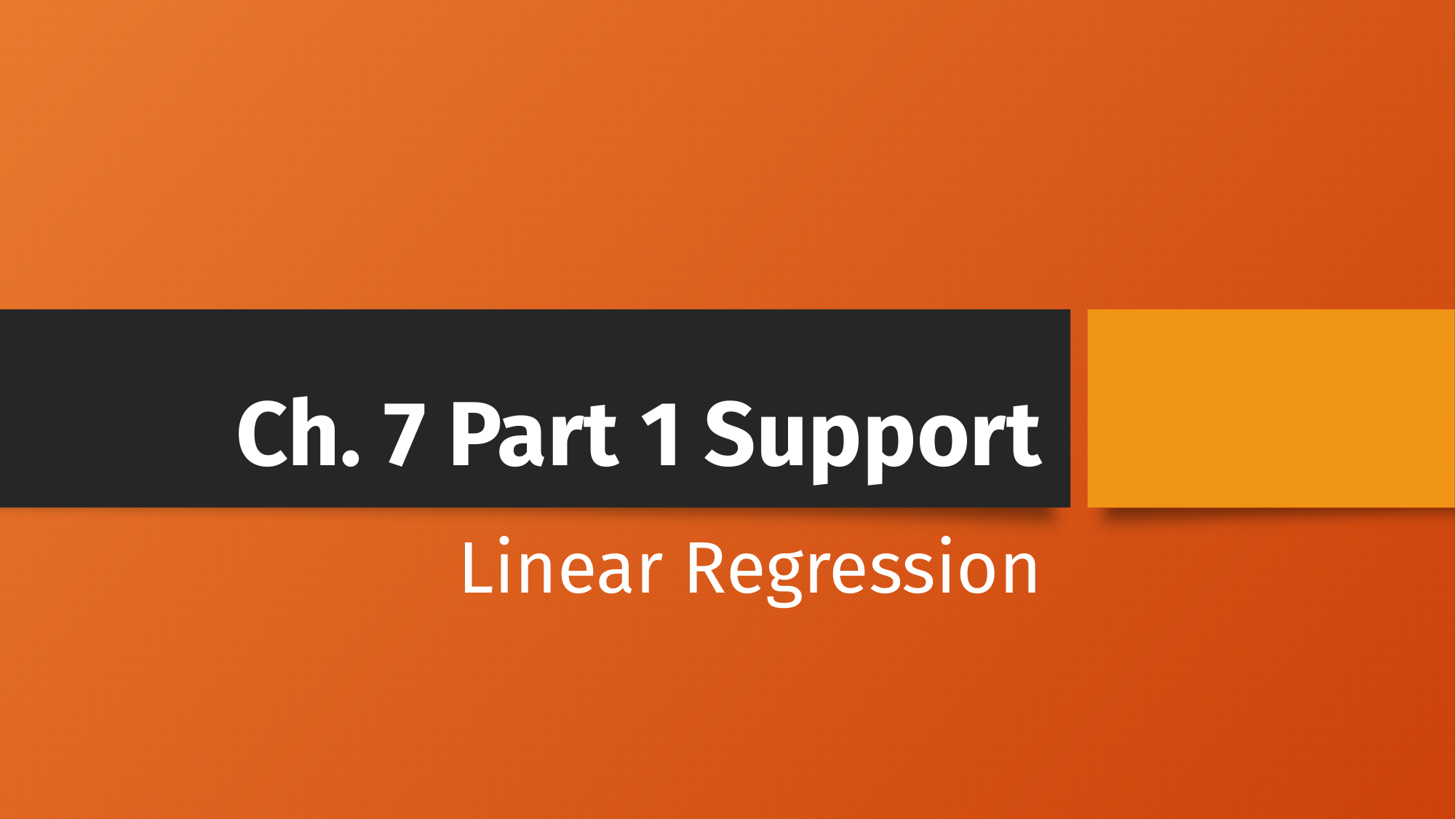

# Ch. 7 Part 1 Support
Linear Regression